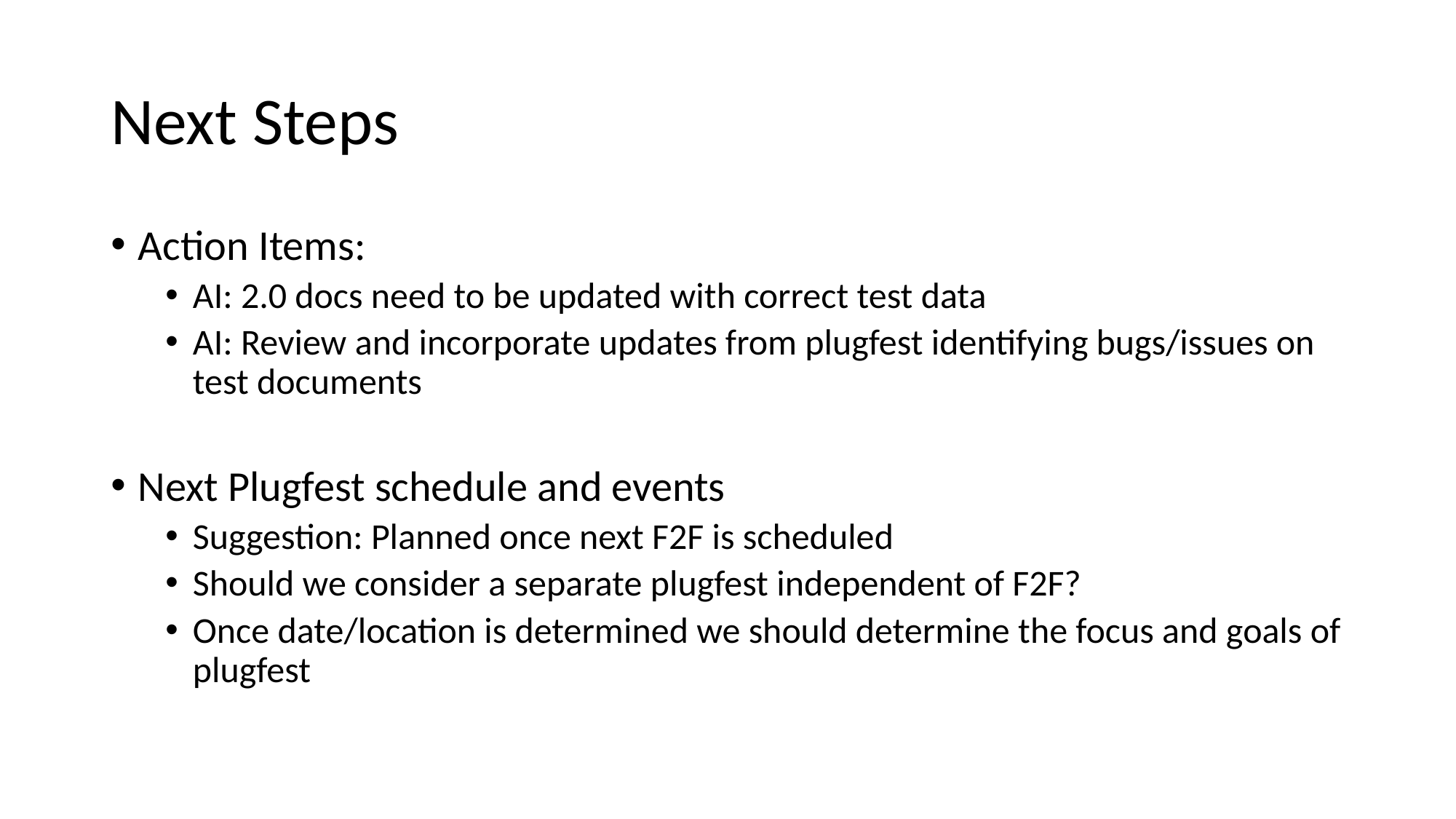

# Next Steps
Action Items:
AI: 2.0 docs need to be updated with correct test data
AI: Review and incorporate updates from plugfest identifying bugs/issues on test documents

Next Plugfest schedule and events
Suggestion: Planned once next F2F is scheduled
Should we consider a separate plugfest independent of F2F?
Once date/location is determined we should determine the focus and goals of plugfest